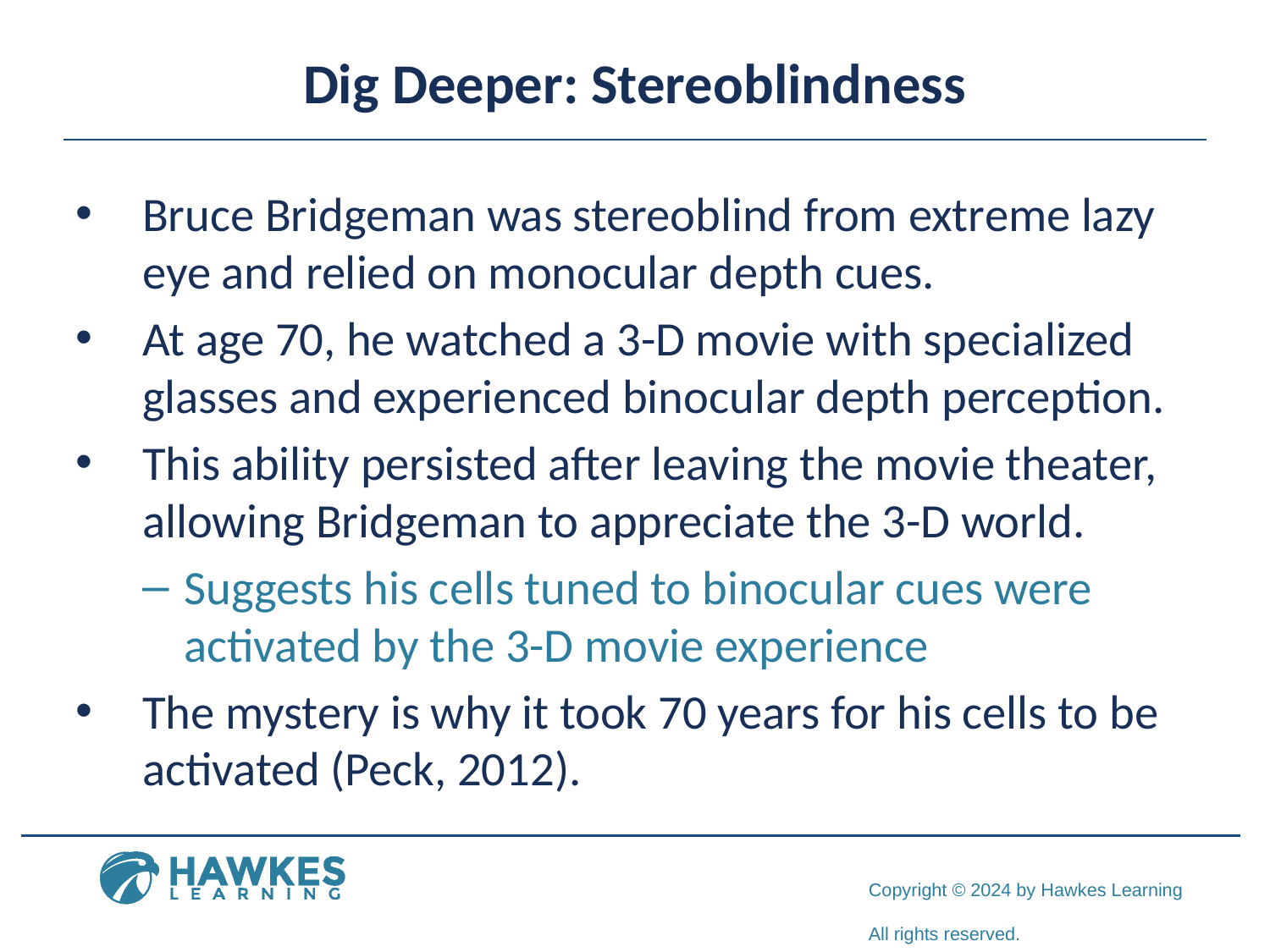

# Dig Deeper: Stereoblindness
Bruce Bridgeman was stereoblind from extreme lazy eye and relied on monocular depth cues.
At age 70, he watched a 3-D movie with specialized glasses and experienced binocular depth perception.
This ability persisted after leaving the movie theater, allowing Bridgeman to appreciate the 3-D world.
Suggests his cells tuned to binocular cues were activated by the 3-D movie experience
The mystery is why it took 70 years for his cells to be activated (Peck, 2012).